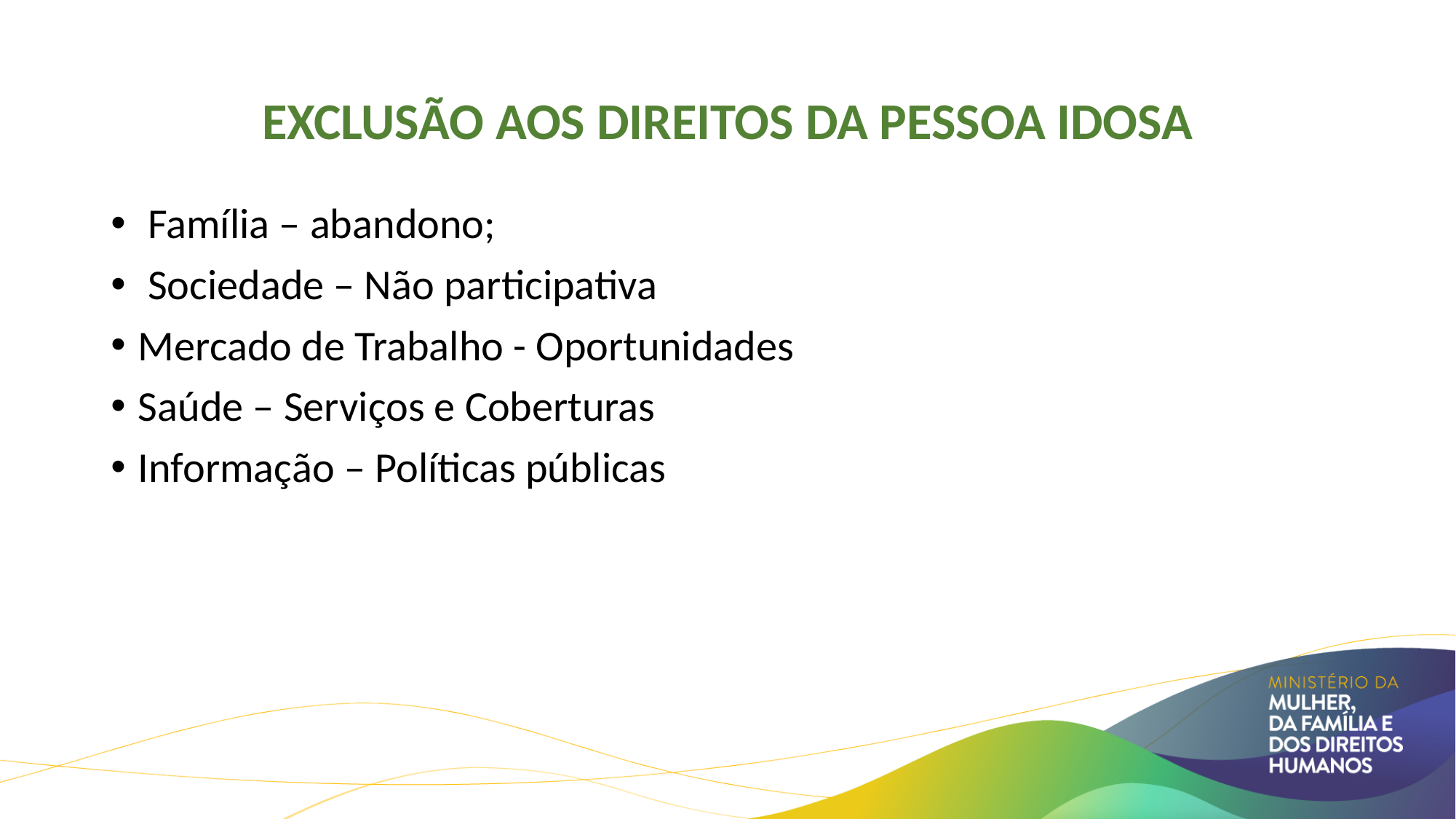

# EXCLUSÃO AOS DIREITOS DA PESSOA IDOSA
 Família – abandono;
 Sociedade – Não participativa
Mercado de Trabalho - Oportunidades
Saúde – Serviços e Coberturas
Informação – Políticas públicas